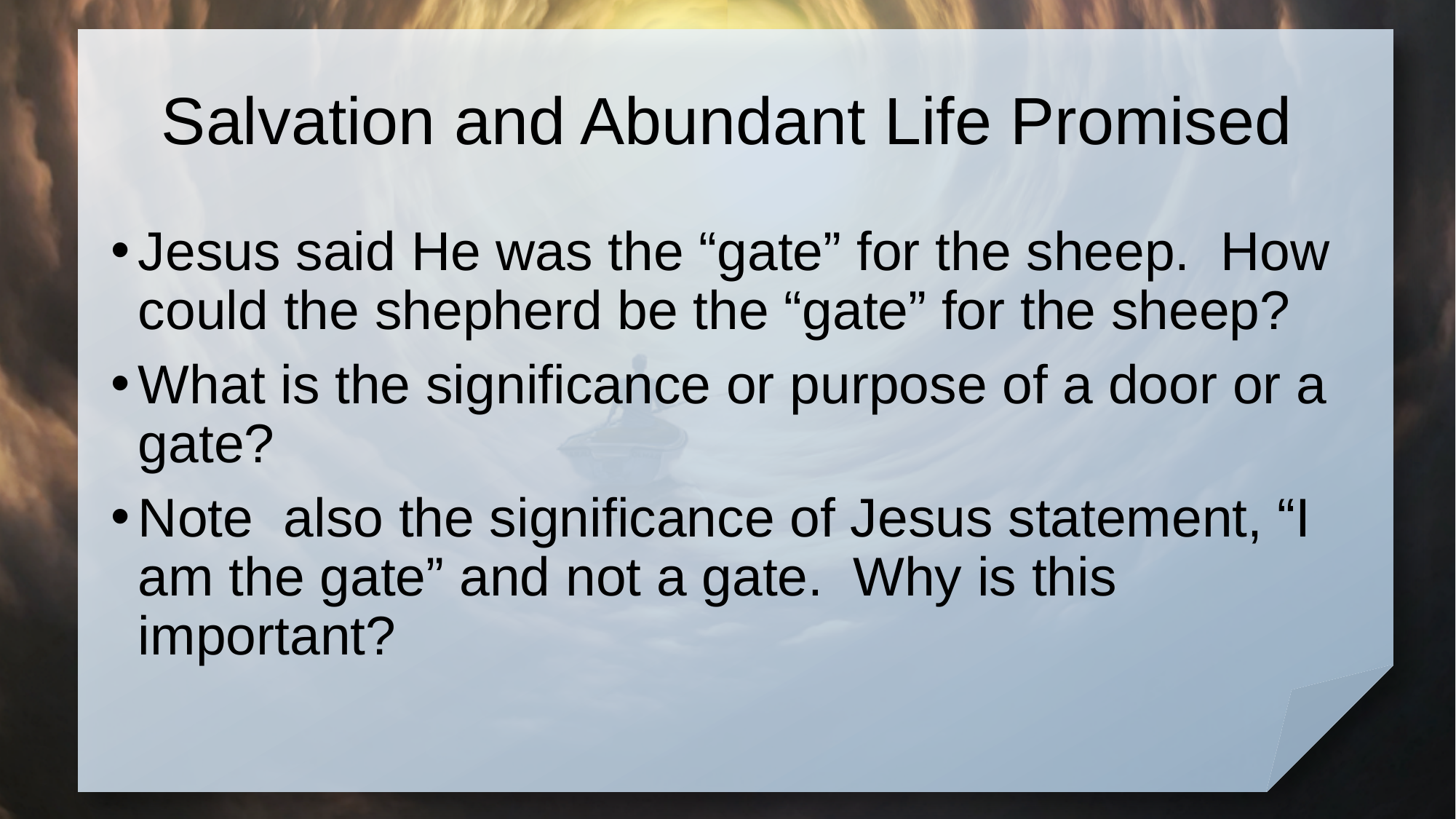

# Salvation and Abundant Life Promised
Jesus said He was the “gate” for the sheep.  How could the shepherd be the “gate” for the sheep?
What is the significance or purpose of a door or a gate?
Note  also the significance of Jesus statement, “I am the gate” and not a gate.  Why is this important?